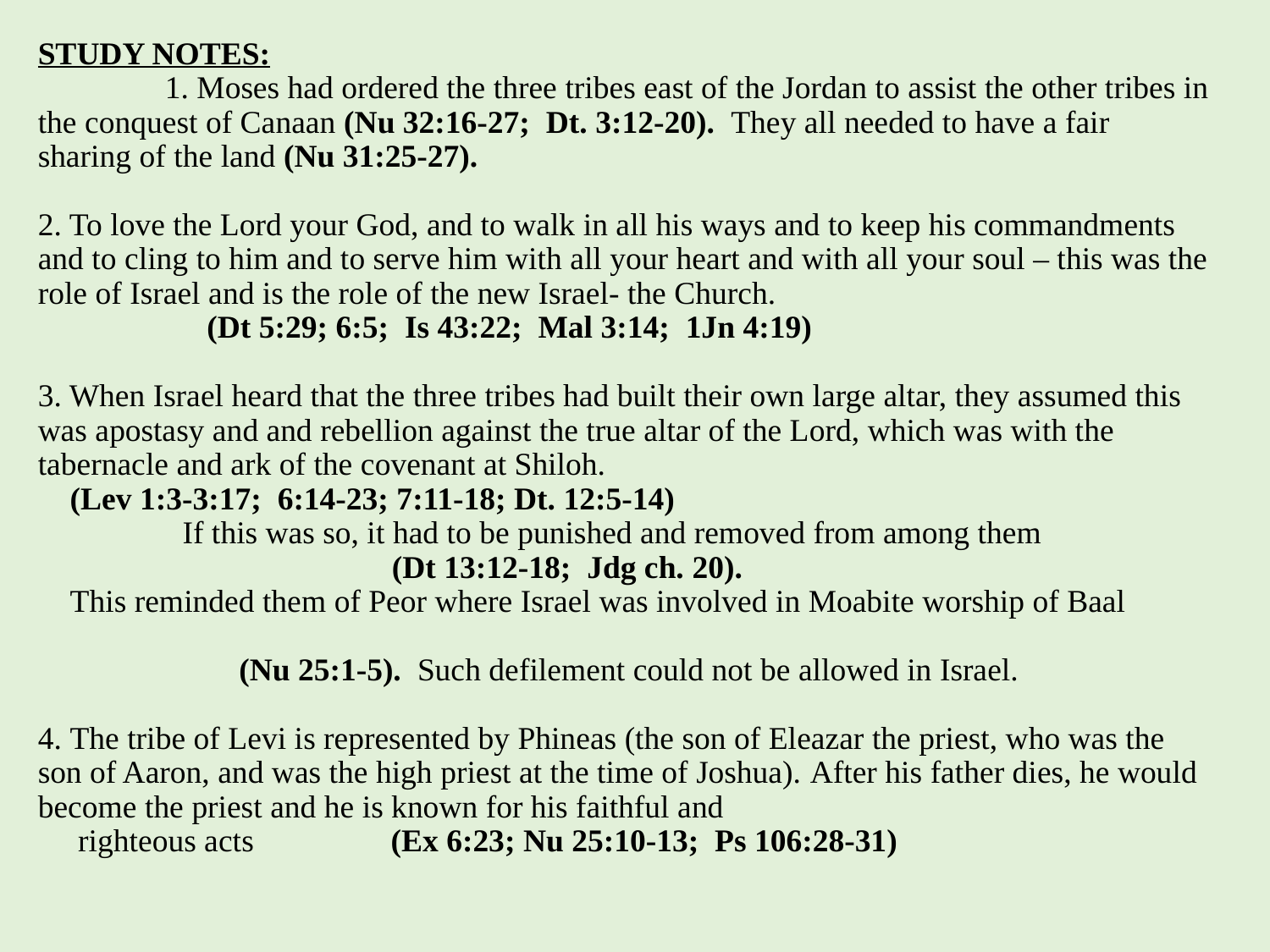

# STUDY NOTES: 1. Moses had ordered the three tribes east of the Jordan to assist the other tribes in the conquest of Canaan (Nu 32:16-27;  Dt. 3:12-20).  They all needed to have a fair sharing of the land (Nu 31:25-27). 2. To love the Lord your God, and to walk in all his ways and to keep his commandments and to cling to him and to serve him with all your heart and with all your soul – this was the role of Israel and is the role of the new Israel- the Church. (Dt 5:29; 6:5;  Is 43:22;  Mal 3:14;  1Jn 4:19) 3. When Israel heard that the three tribes had built their own large altar, they assumed this was apostasy and and rebellion against the true altar of the Lord, which was with the tabernacle and ark of the covenant at Shiloh. (Lev 1:3-3:17;  6:14-23; 7:11-18; Dt. 12:5-14) If this was so, it had to be punished and removed from among them (Dt 13:12-18;  Jdg ch. 20). This reminded them of Peor where Israel was involved in Moabite worship of Baal (Nu 25:1-5).  Such defilement could not be allowed in Israel. 4. The tribe of Levi is represented by Phineas (the son of Eleazar the priest, who was the son of Aaron, and was the high priest at the time of Joshua). After his father dies, he would become the priest and he is known for his faithful and righteous acts                 (Ex 6:23; Nu 25:10-13;  Ps 106:28-31)